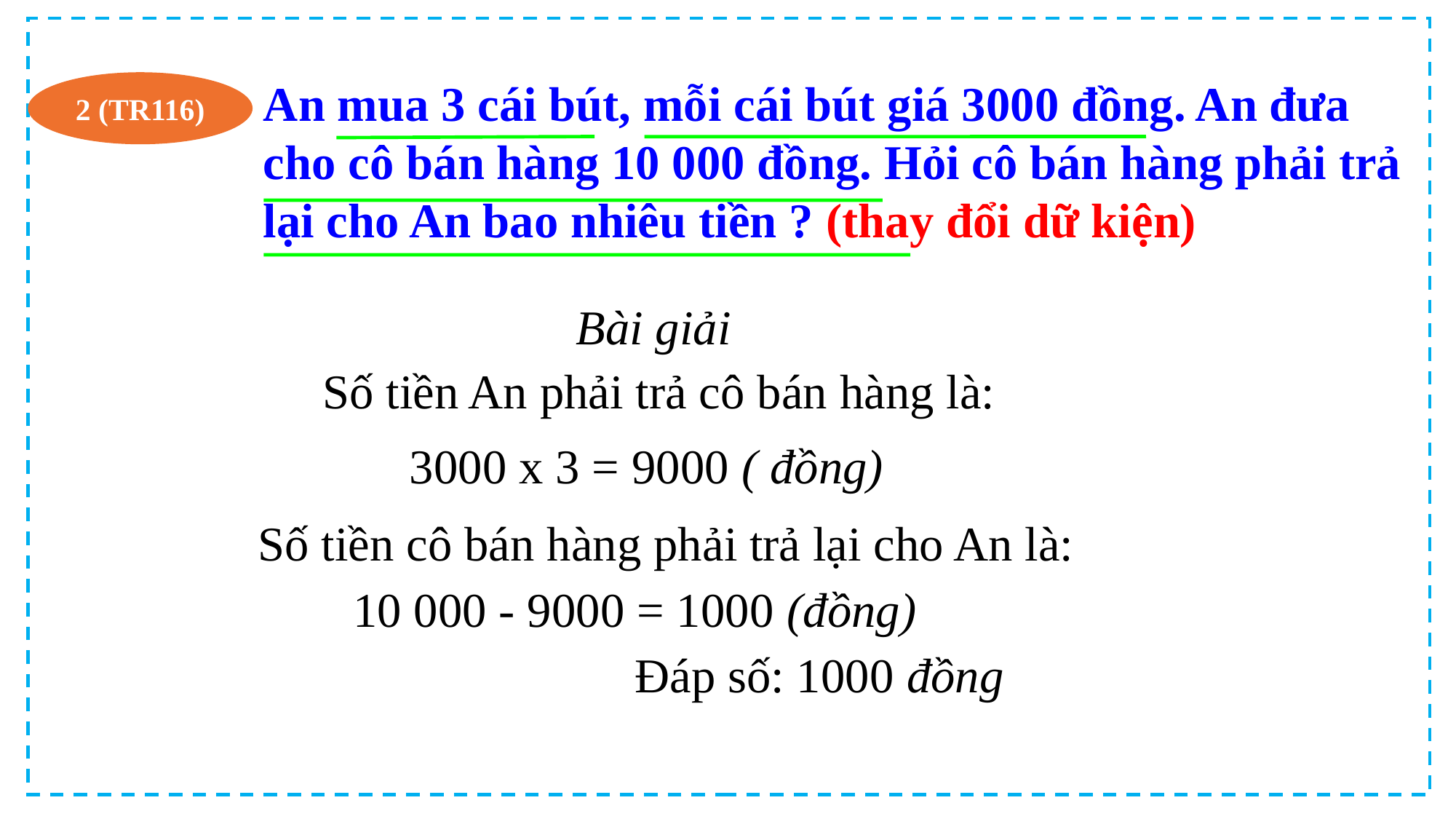

An mua 3 cái bút, mỗi cái bút giá 3000 đồng. An đưa cho cô bán hàng 10 000 đồng. Hỏi cô bán hàng phải trả lại cho An bao nhiêu tiền ? (thay đổi dữ kiện)
2 (TR116)

 Bài giải
Số tiền An phải trả cô bán hàng là:
3000 x 3 = 9000 ( đồng)
Số tiền cô bán hàng phải trả lại cho An là:
10 000 - 9000 = 1000 (đồng)
Đáp số: 1000 đồng